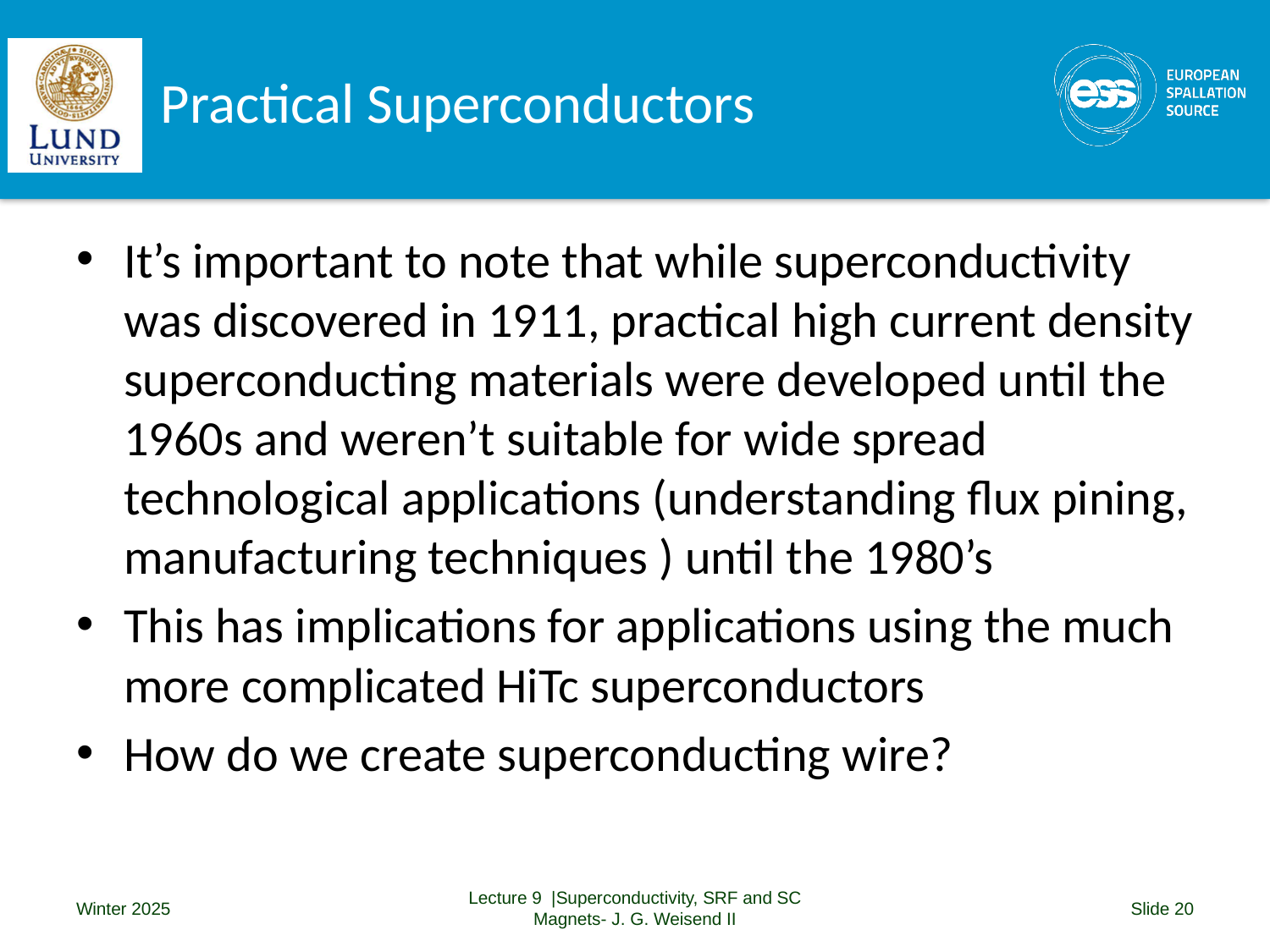

# Practical Superconductors
It’s important to note that while superconductivity was discovered in 1911, practical high current density superconducting materials were developed until the 1960s and weren’t suitable for wide spread technological applications (understanding flux pining, manufacturing techniques ) until the 1980’s
This has implications for applications using the much more complicated HiTc superconductors
How do we create superconducting wire?
Winter 2025
Lecture 9  |Superconductivity, SRF and SC Magnets- J. G. Weisend II
Slide 20